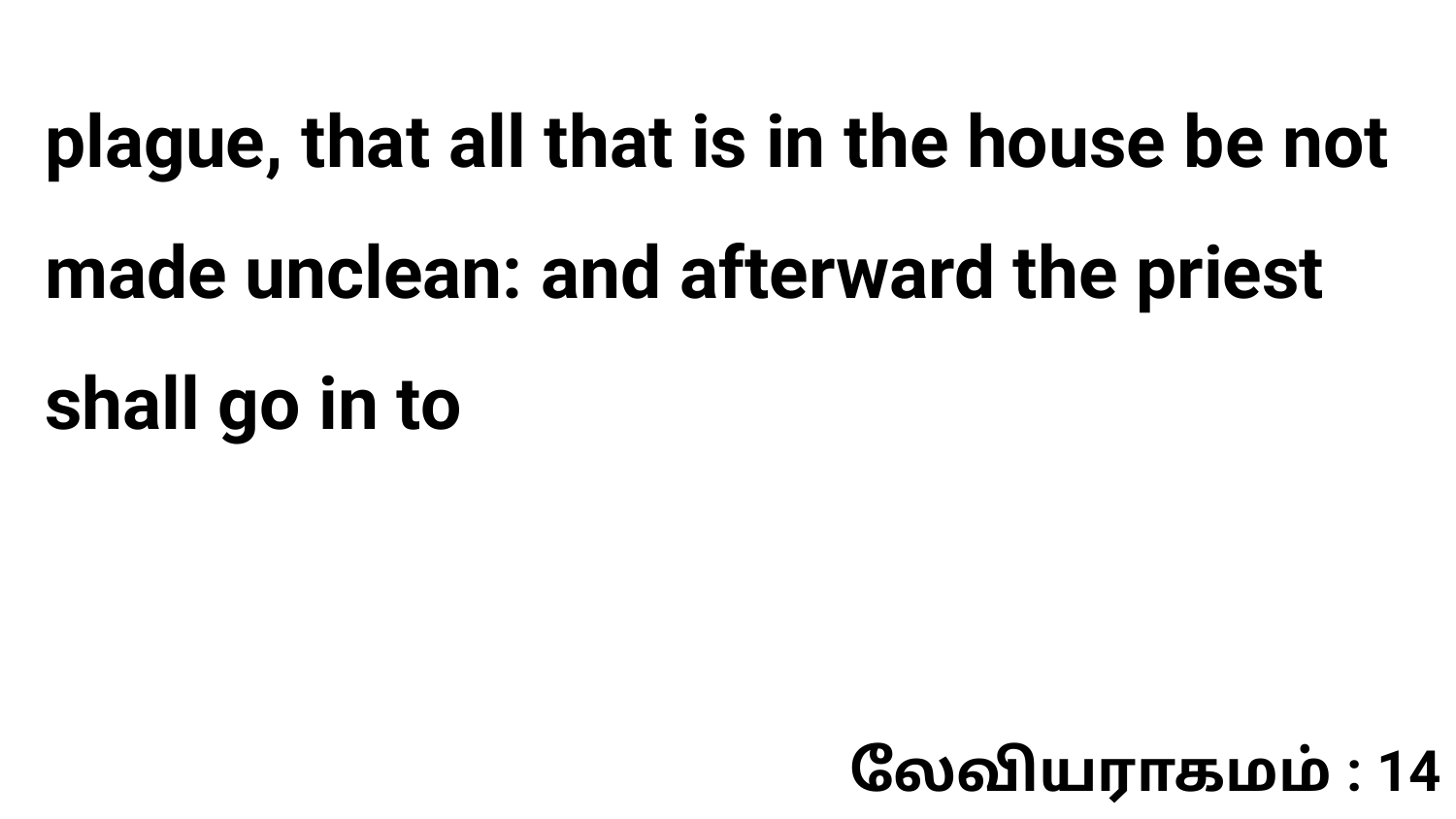

plague, that all that is in the house be not made unclean: and afterward the priest shall go in to
லேவியராகமம் : 14